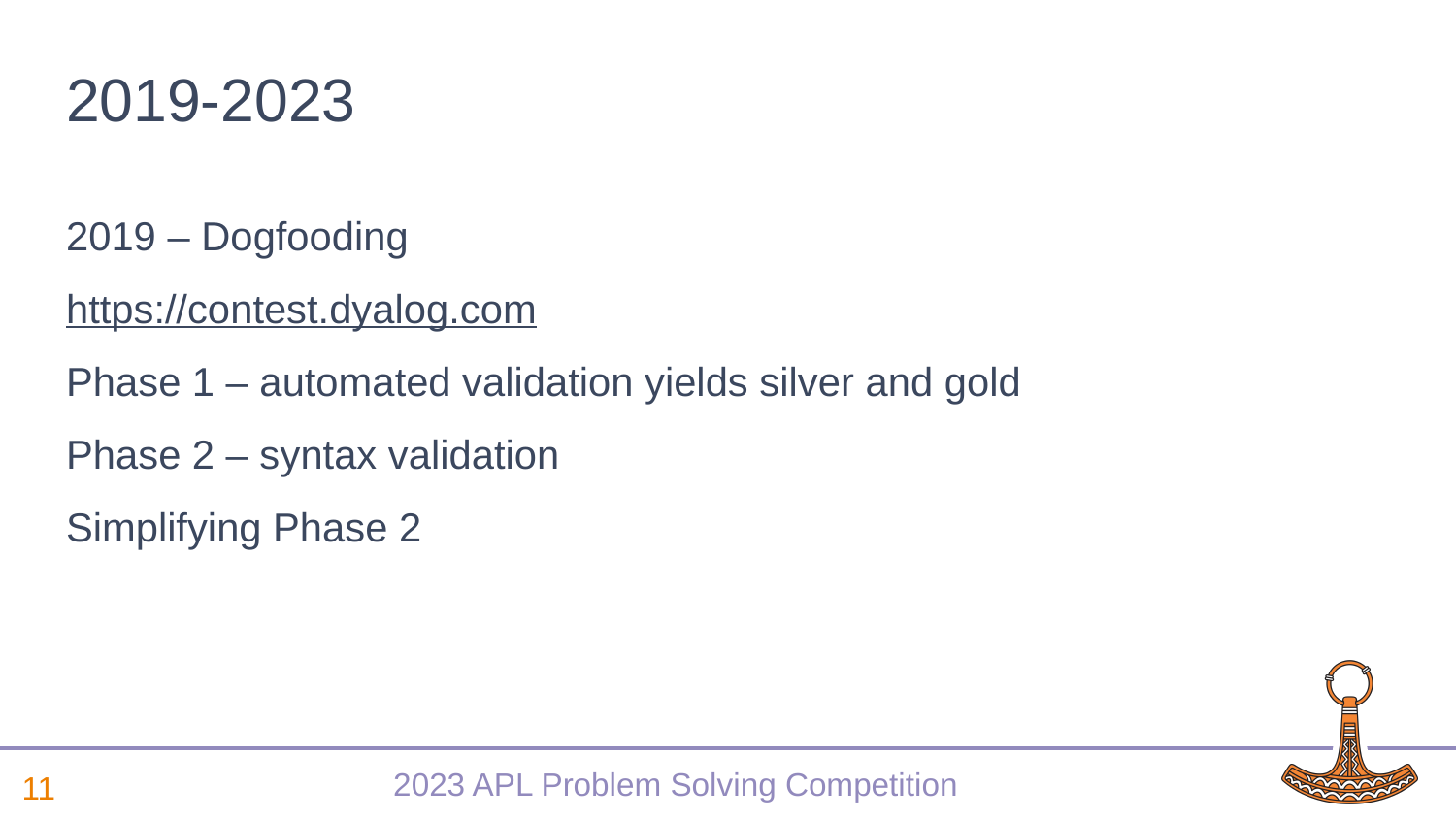

# 2019-2023
2019 – Dogfooding
https://contest.dyalog.com
Phase 1 – automated validation yields silver and gold
Phase 2 – syntax validation
Simplifying Phase 2